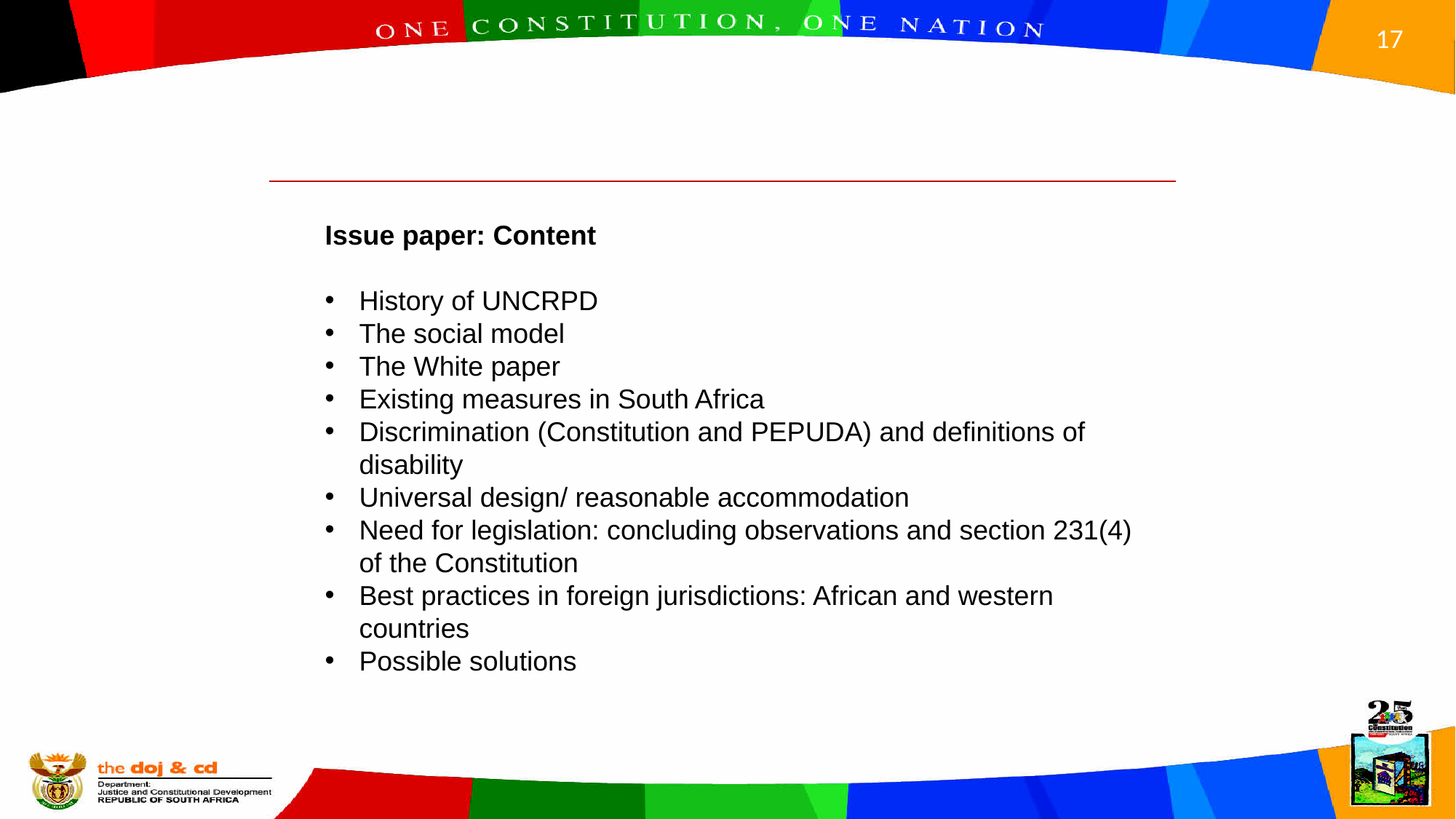

Issue paper: Content

History of UNCRPD
The social model
The White paper
Existing measures in South Africa
Discrimination (Constitution and PEPUDA) and definitions of disability
Universal design/ reasonable accommodation
Need for legislation: concluding observations and section 231(4) of the Constitution
Best practices in foreign jurisdictions: African and western countries
Possible solutions